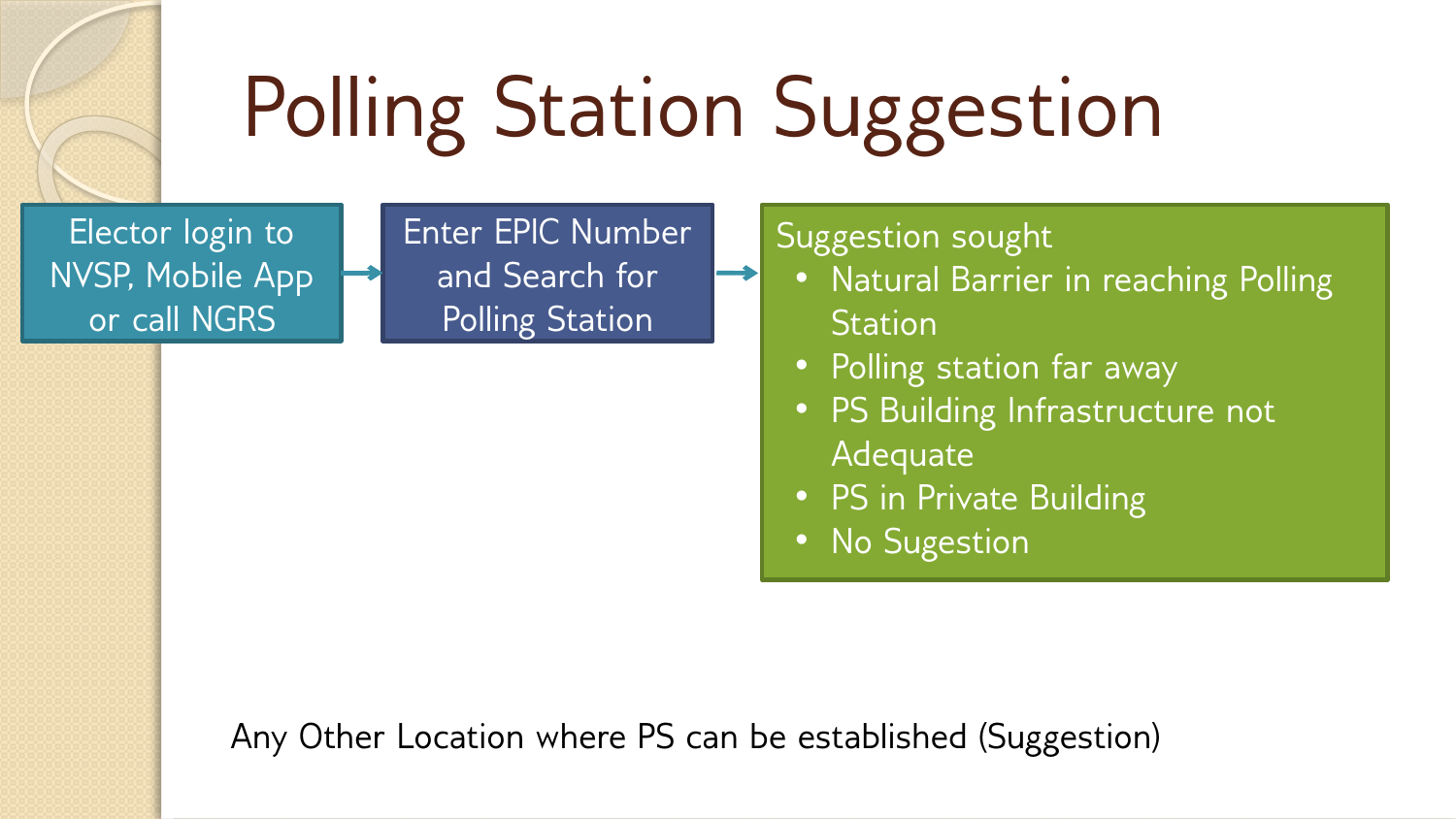

# Polling Station Suggestion
Elector login to NVSP, Mobile App or call NGRS
Enter EPIC Number and Search for Polling Station
Suggestion sought
Natural Barrier in reaching Polling Station
Polling station far away
PS Building Infrastructure not Adequate
PS in Private Building
No Sugestion
Any Other Location where PS can be established (Suggestion)